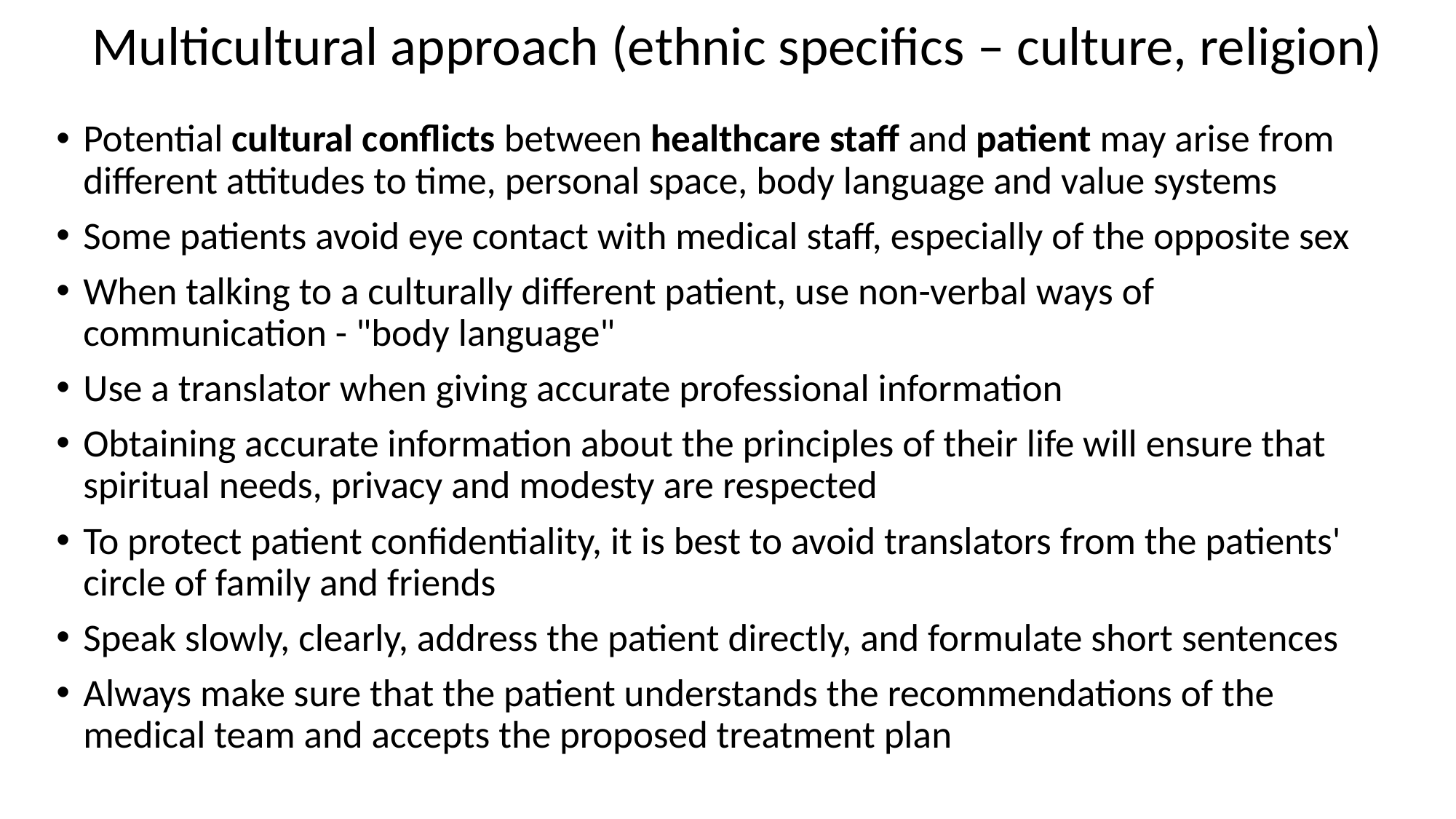

# Multicultural approach (ethnic specifics – culture, religion)
Potential cultural conflicts between healthcare staff and patient may arise from different attitudes to time, personal space, body language and value systems
Some patients avoid eye contact with medical staff, especially of the opposite sex
When talking to a culturally different patient, use non-verbal ways of communication - "body language"
Use a translator when giving accurate professional information
Obtaining accurate information about the principles of their life will ensure that spiritual needs, privacy and modesty are respected
To protect patient confidentiality, it is best to avoid translators from the patients' circle of family and friends
Speak slowly, clearly, address the patient directly, and formulate short sentences
Always make sure that the patient understands the recommendations of the medical team and accepts the proposed treatment plan